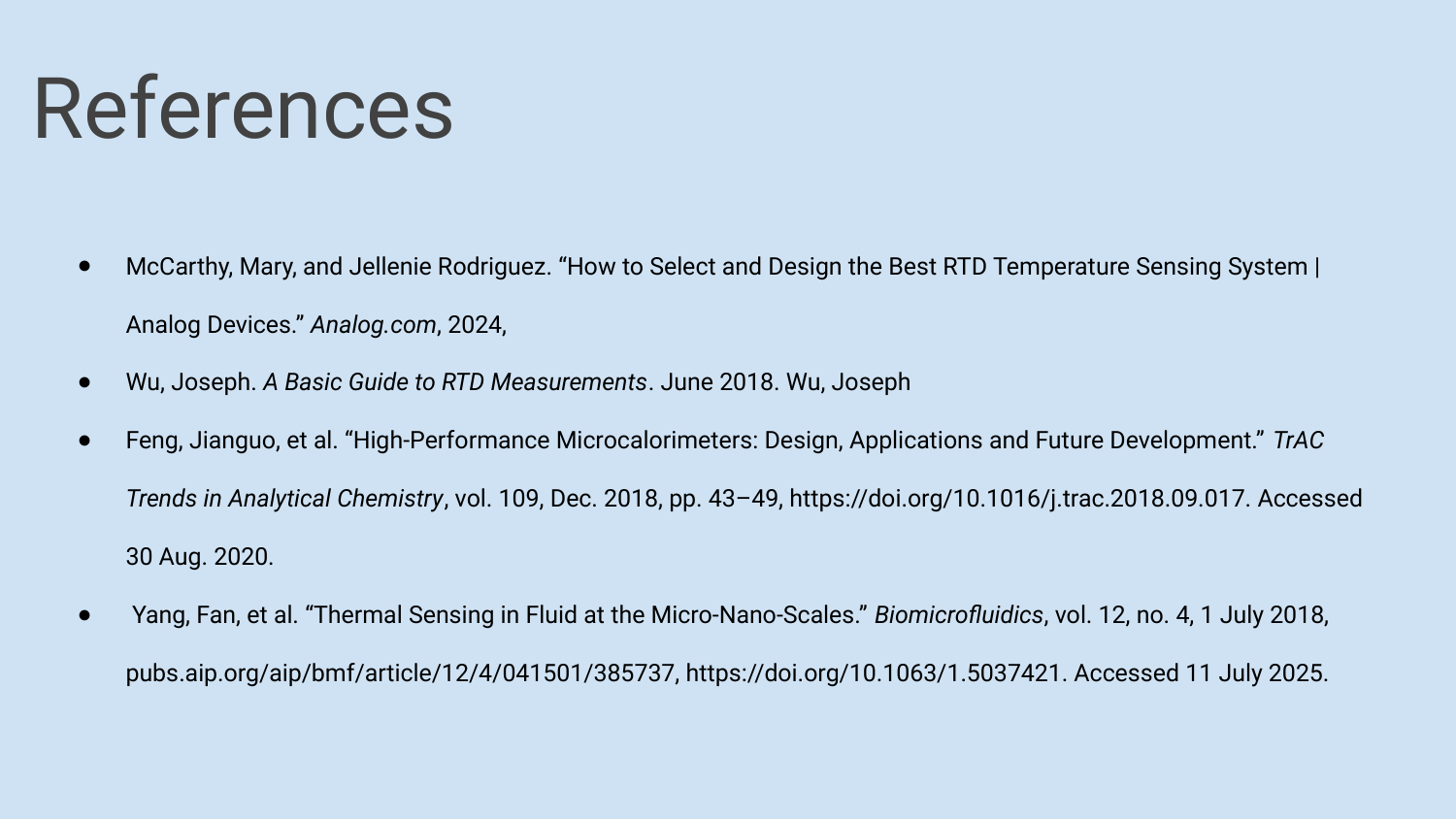

# References

McCarthy, Mary, and Jellenie Rodriguez. “How to Select and Design the Best RTD Temperature Sensing System | Analog Devices.” Analog.com, 2024,
Wu, Joseph. A Basic Guide to RTD Measurements. June 2018. Wu, Joseph
Feng, Jianguo, et al. “High-Performance Microcalorimeters: Design, Applications and Future Development.” TrAC Trends in Analytical Chemistry, vol. 109, Dec. 2018, pp. 43–49, https://doi.org/10.1016/j.trac.2018.09.017. Accessed 30 Aug. 2020.
 Yang, Fan, et al. “Thermal Sensing in Fluid at the Micro-Nano-Scales.” Biomicrofluidics, vol. 12, no. 4, 1 July 2018, pubs.aip.org/aip/bmf/article/12/4/041501/385737, https://doi.org/10.1063/1.5037421. Accessed 11 July 2025.